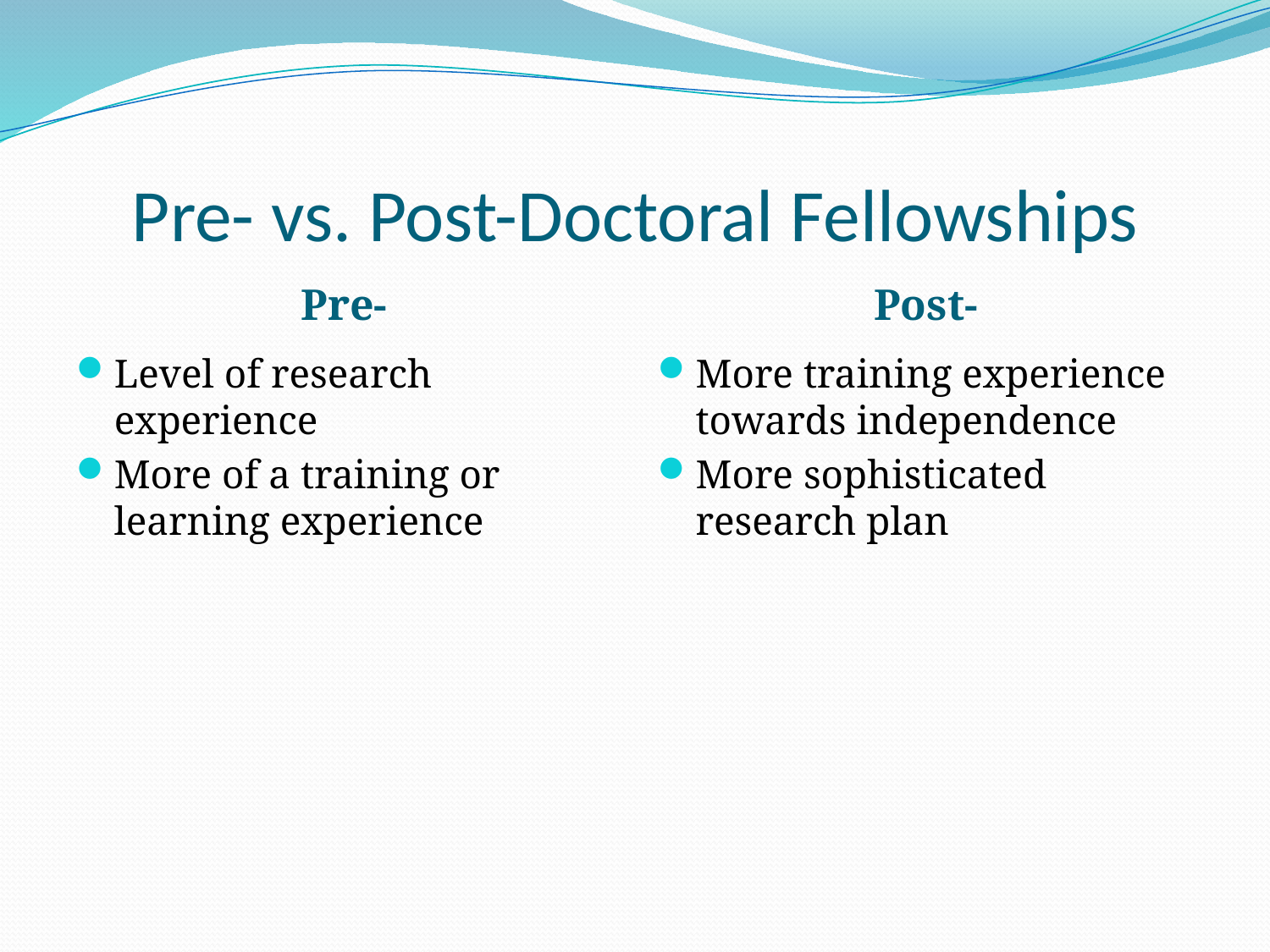

# Pre- vs. Post-Doctoral Fellowships
Pre-
Post-
Level of research experience
More of a training or learning experience
More training experience towards independence
More sophisticated research plan